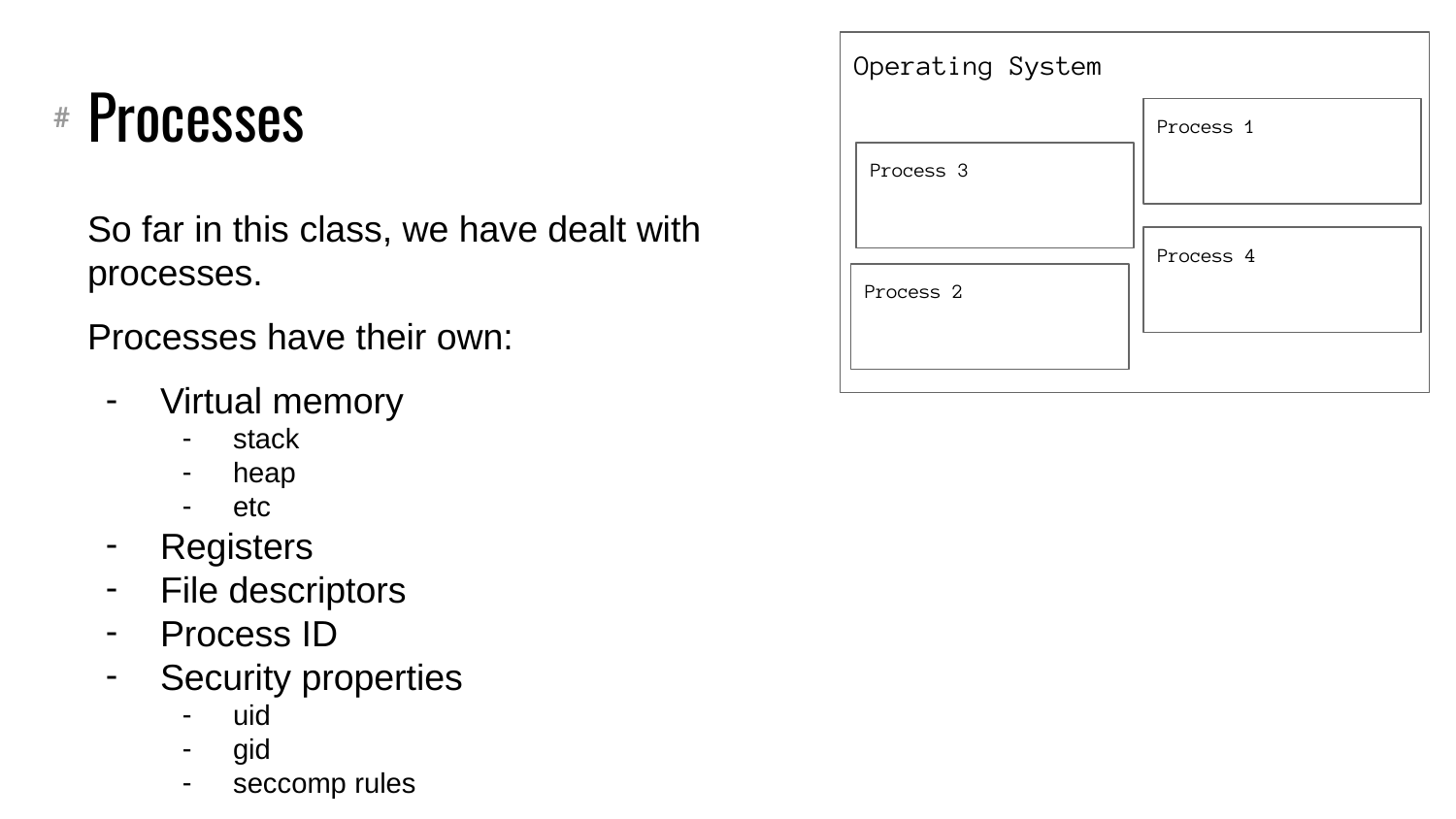

Operating System
# Processes
Process 1
Process 3
So far in this class, we have dealt with
processes.
Processes have their own:
Virtual memory
stack
heap
etc
Registers
File descriptors
Process ID
Security properties
uid
gid
seccomp rules
Process 4
Process 2